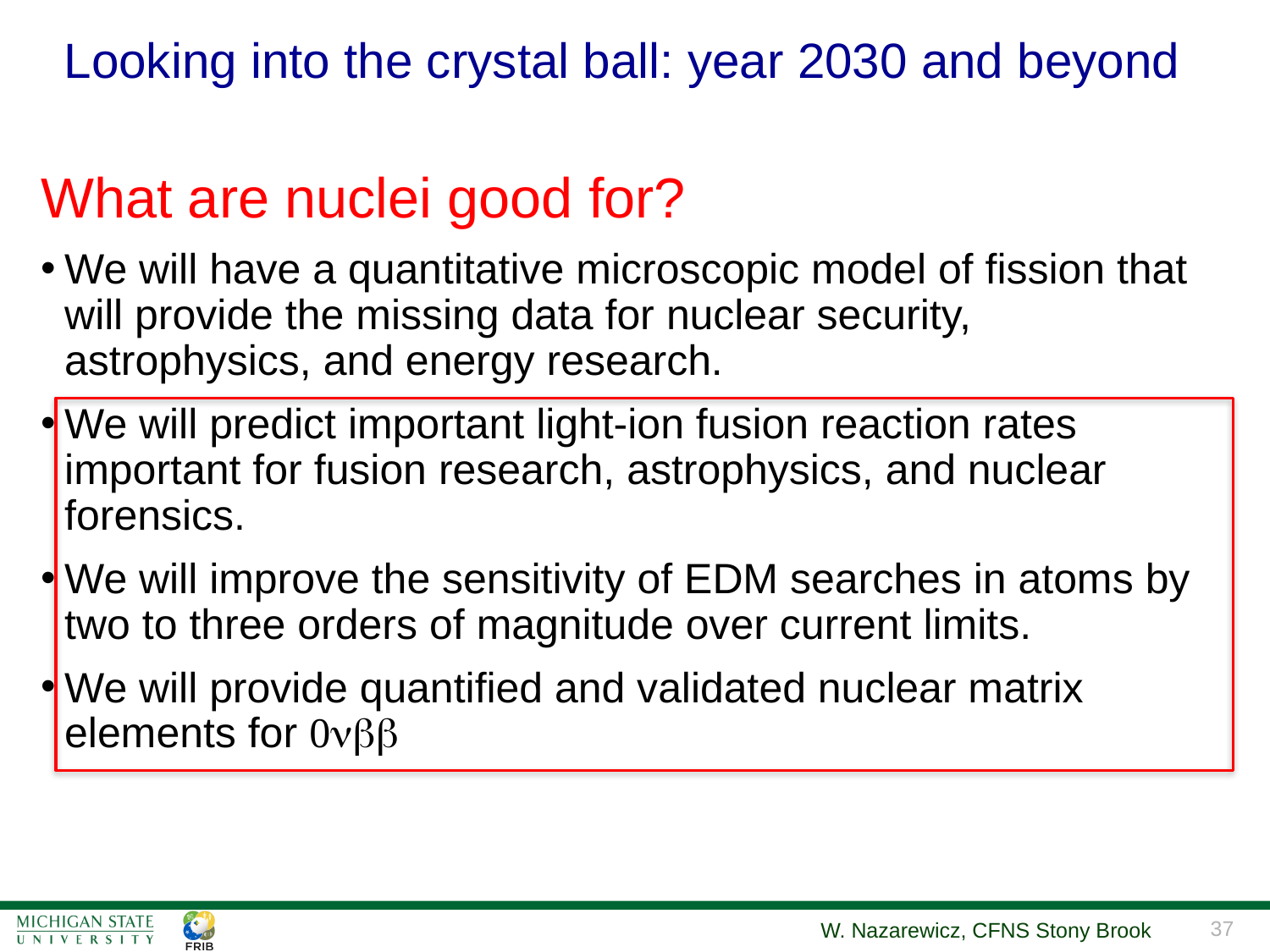

Looking into the crystal ball: year 2030 and beyond
What are nuclei good for?
We will have a quantitative microscopic model of fission that will provide the missing data for nuclear security, astrophysics, and energy research.
We will predict important light-ion fusion reaction rates important for fusion research, astrophysics, and nuclear forensics.
We will improve the sensitivity of EDM searches in atoms by two to three orders of magnitude over current limits.
We will provide quantified and validated nuclear matrix elements for 0νββ

W. Nazarewicz, CFNS Stony Brook
37